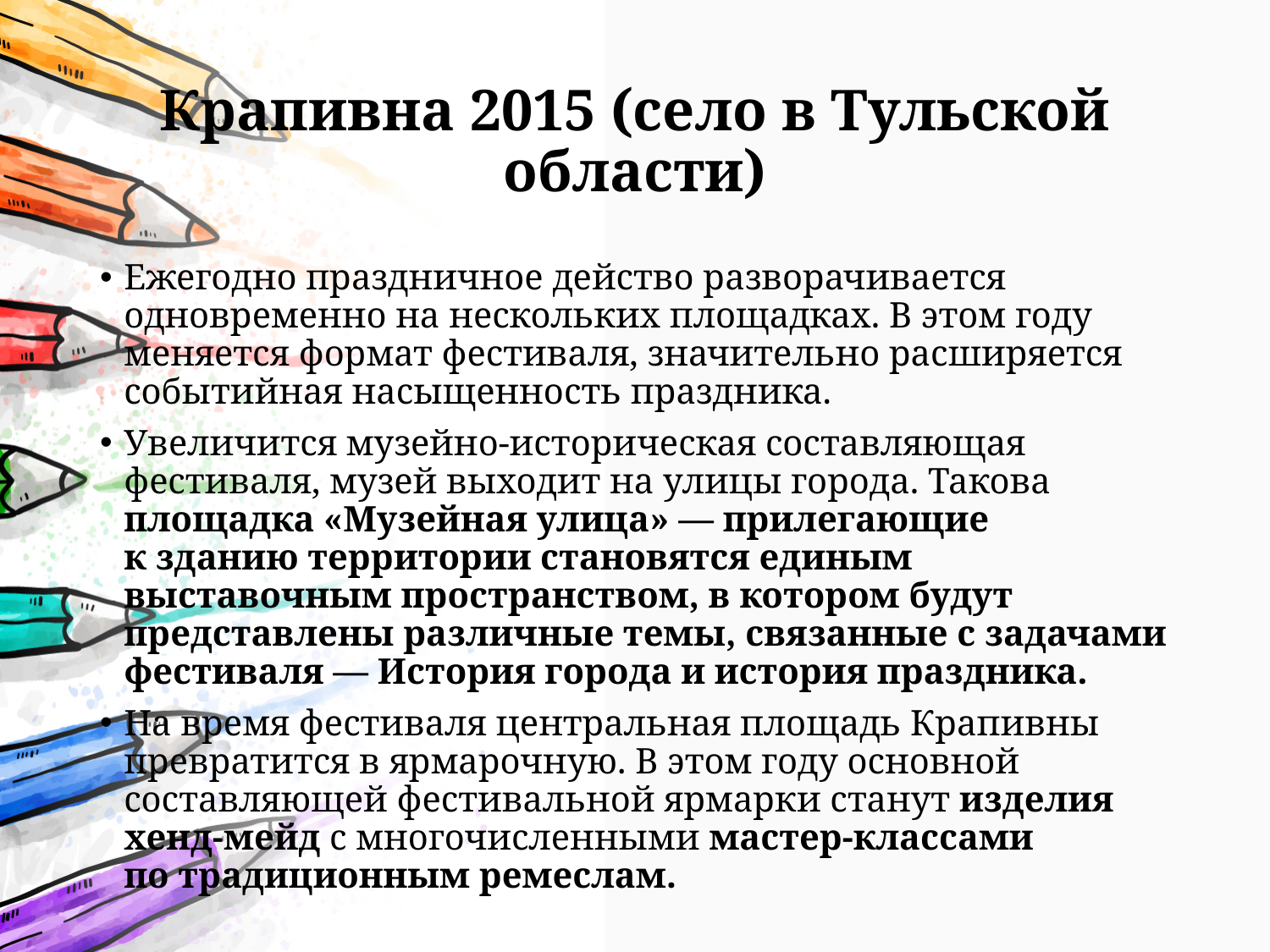

# Крапивна 2015 (село в Тульской области)
Ежегодно праздничное действо разворачивается одновременно на нескольких площадках. В этом году меняется формат фестиваля, значительно расширяется событийная насыщенность праздника.
Увеличится музейно-историческая составляющая фестиваля, музей выходит на улицы города. Такова площадка «Музейная улица» — прилегающие к зданию территории становятся единым выставочным пространством, в котором будут представлены различные темы, связанные с задачами фестиваля — История города и история праздника.
На время фестиваля центральная площадь Крапивны превратится в ярмарочную. В этом году основной составляющей фестивальной ярмарки станут изделия хенд-мейд с многочисленными мастер-классами по традиционным ремеслам.